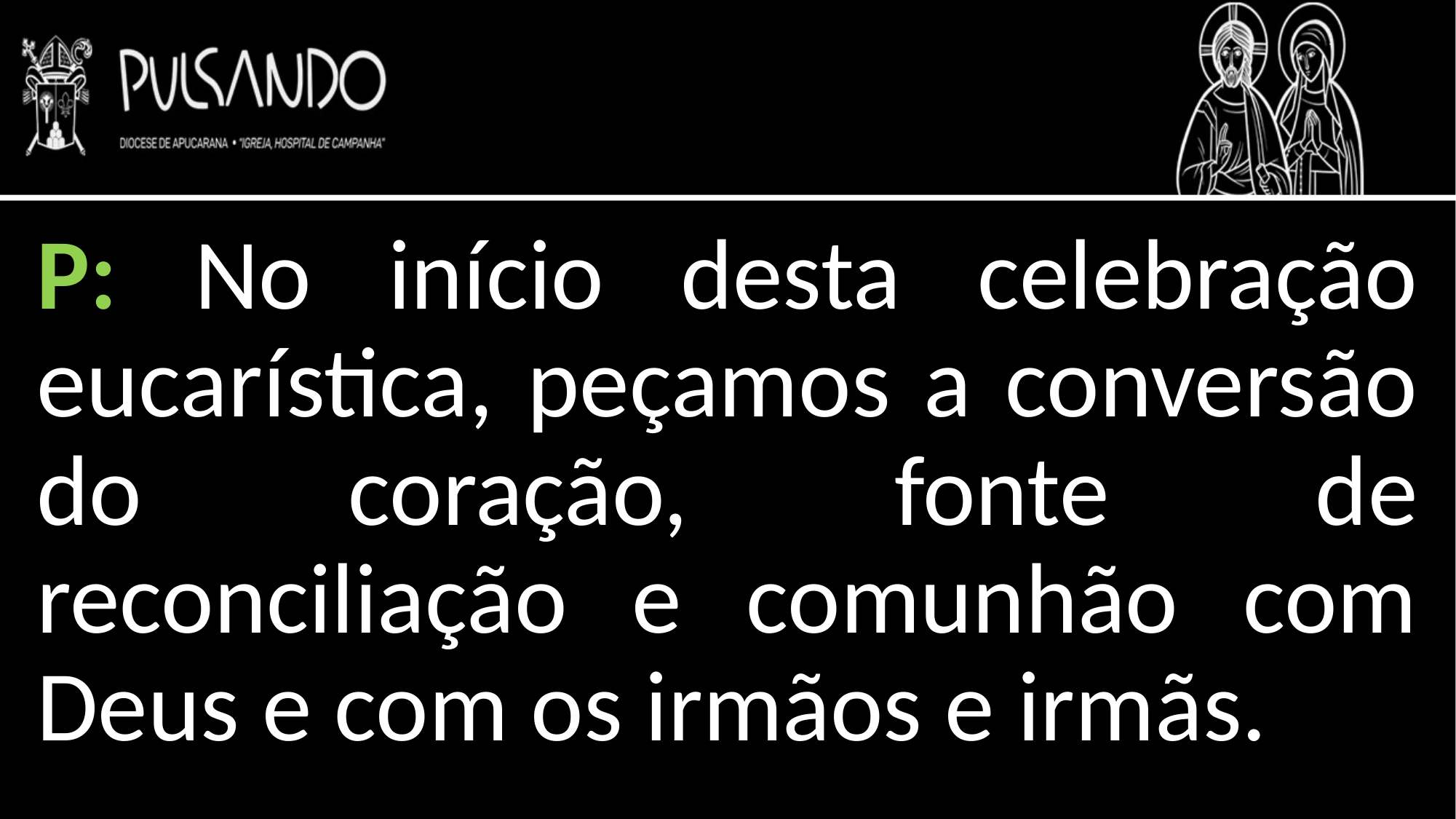

P: No início desta celebração eucarística, peçamos a conversão do coração, fonte de reconciliação e comunhão com Deus e com os irmãos e irmãs.